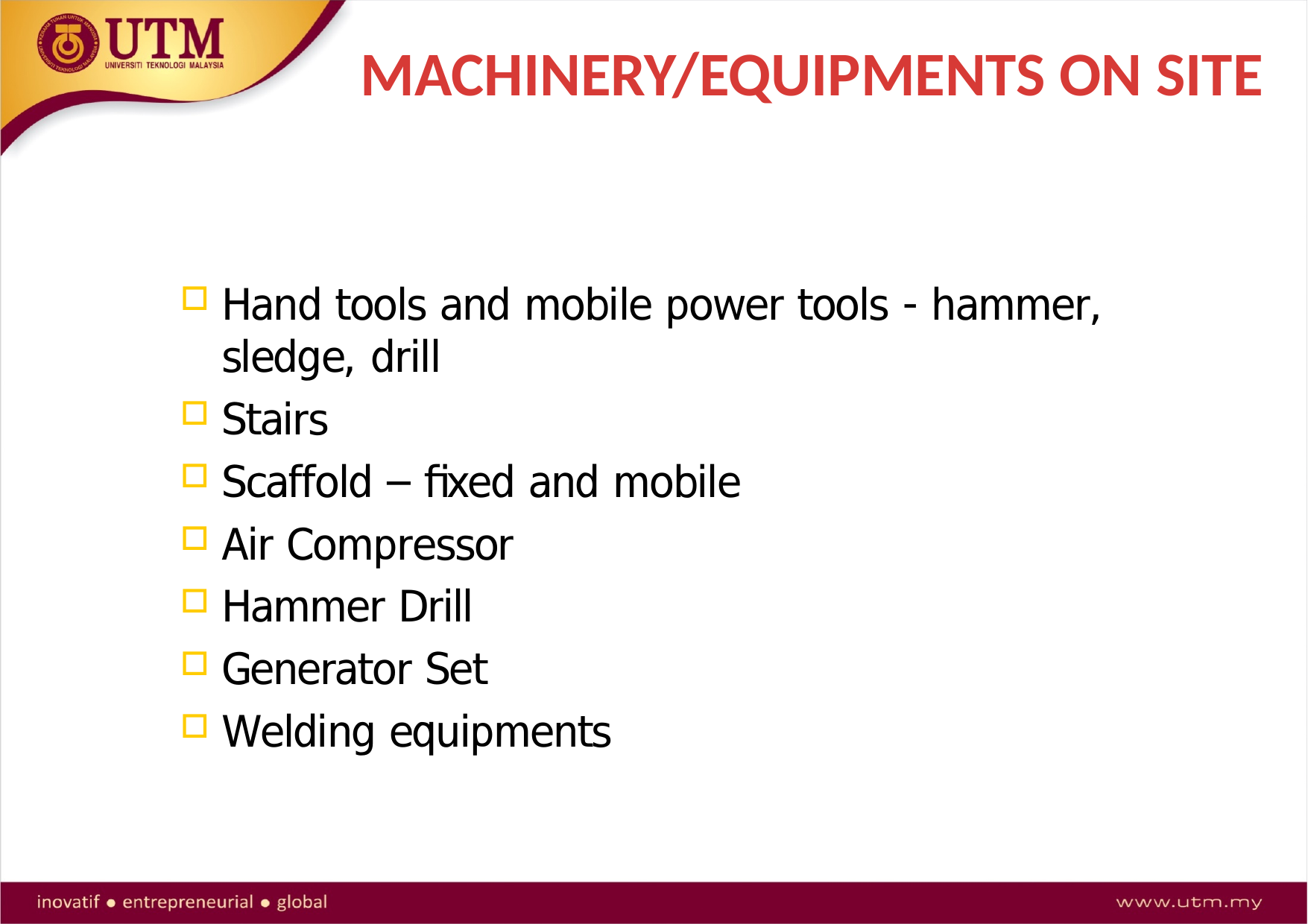

# MACHINERY/EQUIPMENTS ON SITE
Hand tools and mobile power tools - hammer, sledge, drill
Stairs
Scaffold – fixed and mobile
Air Compressor
Hammer Drill
Generator Set
Welding equipments